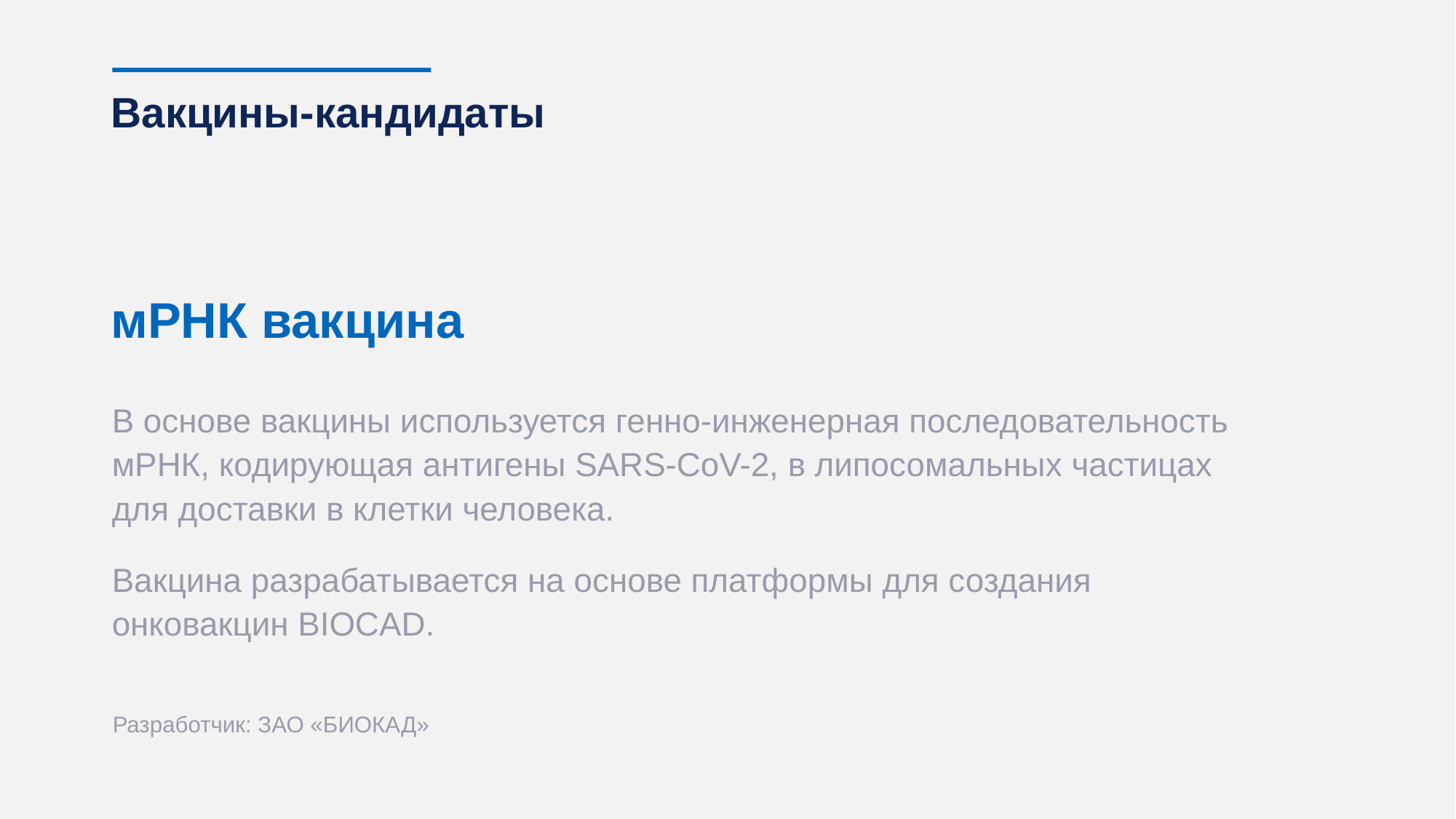

Вакцины-кандидаты
# мРНК вакцина
В основе вакцины используется генно-инженерная последовательность мРНК, кодирующая антигены SARS-CoV-2, в липосомальных частицах для доставки в клетки человека.
Вакцина разрабатывается на основе платформы для создания онковакцин BIOCAD.
Разработчик: ЗАО «БИОКАД»